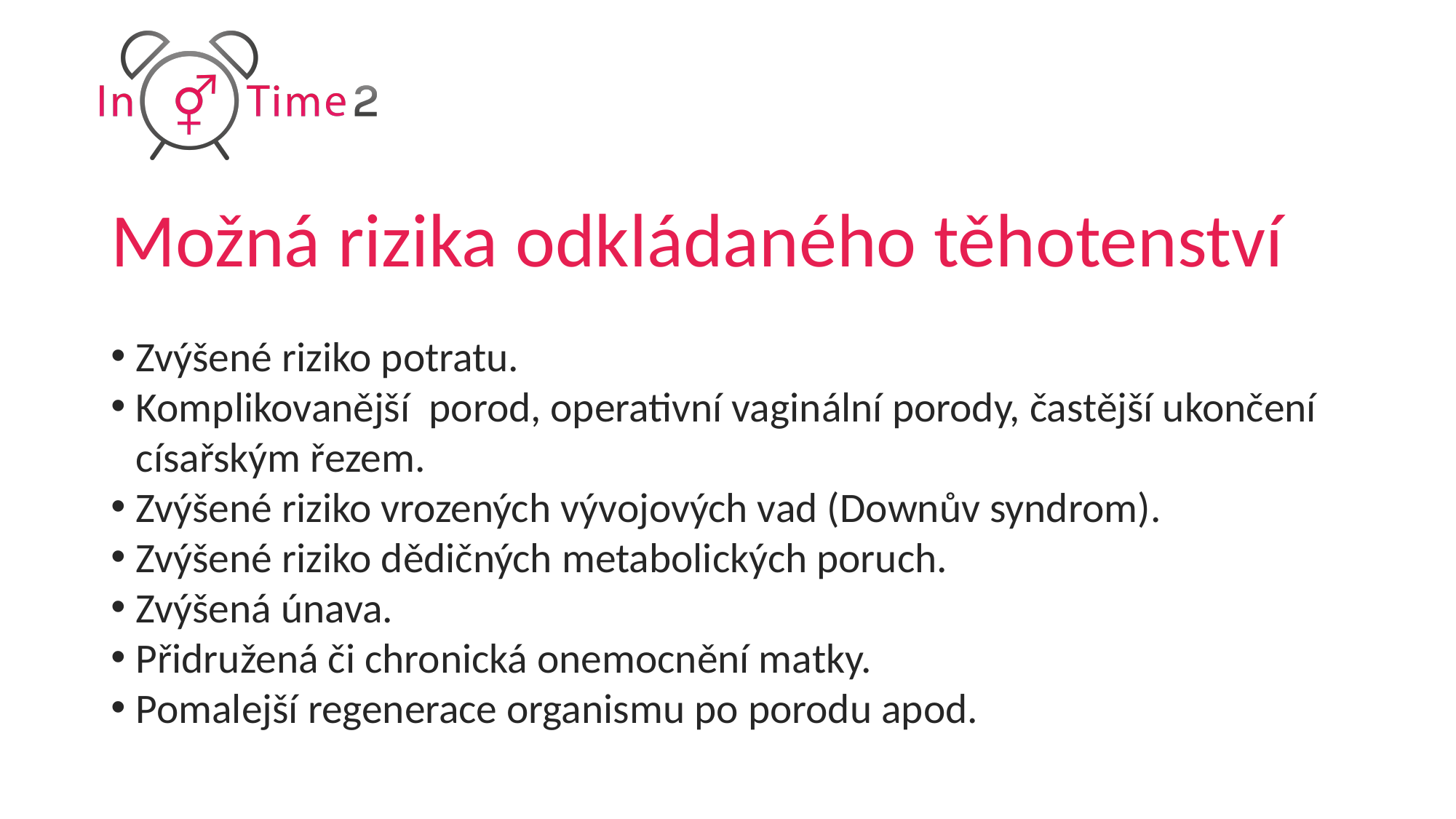

# Možná rizika odkládaného těhotenství
Zvýšené riziko potratu.
Komplikovanější  porod, operativní vaginální porody, častější ukončení císařským řezem.
Zvýšené riziko vrozených vývojových vad (Downův syndrom).
Zvýšené riziko dědičných metabolických poruch.
Zvýšená únava.
Přidružená či chronická onemocnění matky.
Pomalejší regenerace organismu po porodu apod.